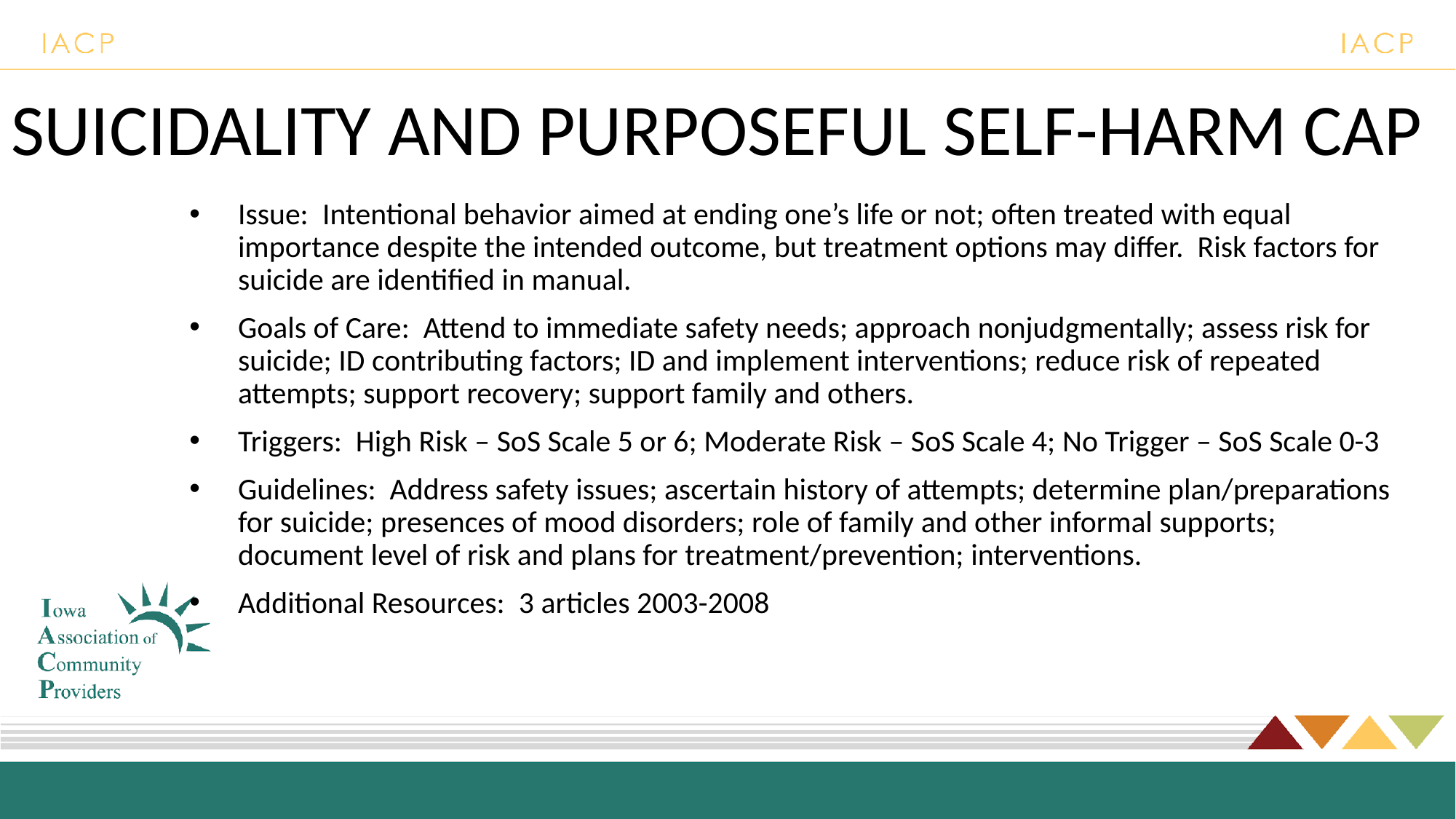

# SUICIDALITY AND PURPOSEFUL SELF-HARM CAP
Issue:  Intentional behavior aimed at ending one’s life or not; often treated with equal importance despite the intended outcome, but treatment options may differ.  Risk factors for suicide are identified in manual.
Goals of Care:  Attend to immediate safety needs; approach nonjudgmentally; assess risk for suicide; ID contributing factors; ID and implement interventions; reduce risk of repeated attempts; support recovery; support family and others.
Triggers:  High Risk – SoS Scale 5 or 6; Moderate Risk – SoS Scale 4; No Trigger – SoS Scale 0-3
Guidelines:  Address safety issues; ascertain history of attempts; determine plan/preparations for suicide; presences of mood disorders; role of family and other informal supports; document level of risk and plans for treatment/prevention; interventions.
Additional Resources:  3 articles 2003-2008